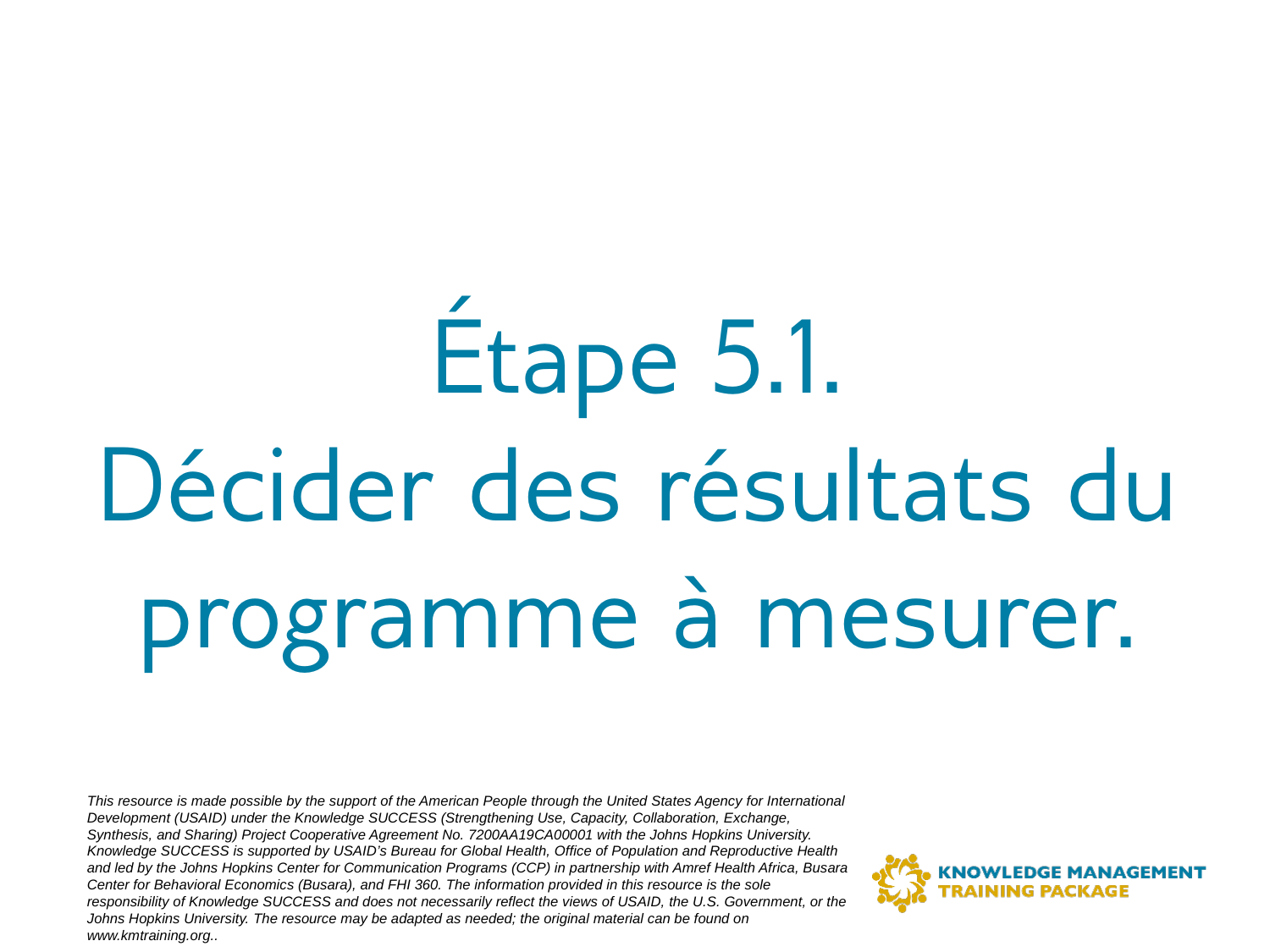

# Étape 5.1. Décider des résultats du programme à mesurer.